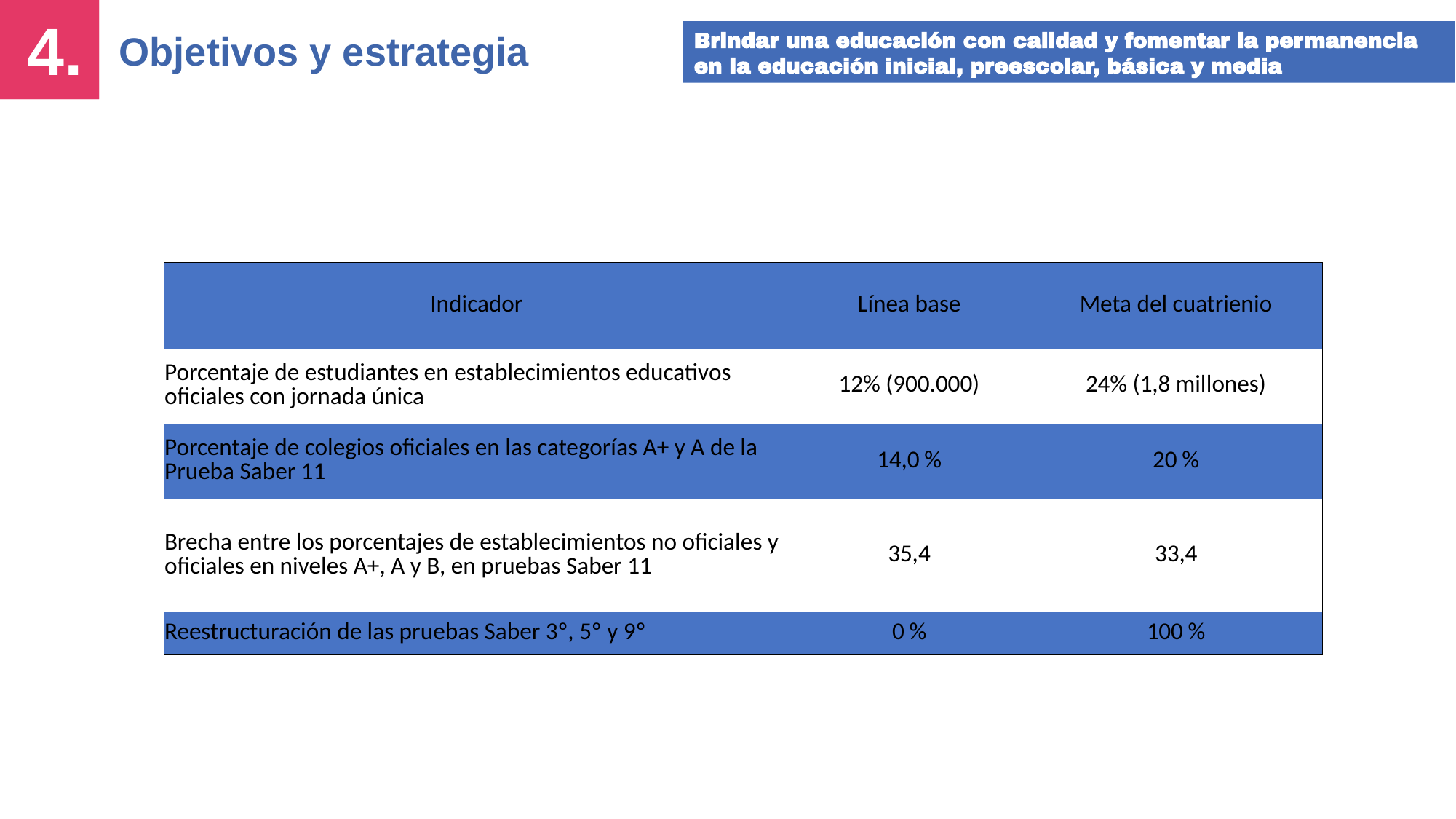

4.
4.
Objetivos y estrategia
Brindar una educación con calidad y fomentar la permanencia en la educación inicial, preescolar, básica y media
| Indicador | Línea base | Meta del cuatrienio |
| --- | --- | --- |
| Porcentaje de estudiantes en establecimientos educativos oficiales con jornada única | 12% (900.000) | 24% (1,8 millones) |
| Porcentaje de colegios oficiales en las categorías A+ y A de la Prueba Saber 11 | 14,0 % | 20 % |
| Brecha entre los porcentajes de establecimientos no oficiales y oficiales en niveles A+, A y B, en pruebas Saber 11 | 35,4 | 33,4 |
| Reestructuración de las pruebas Saber 3º, 5º y 9º | 0 % | 100 % |